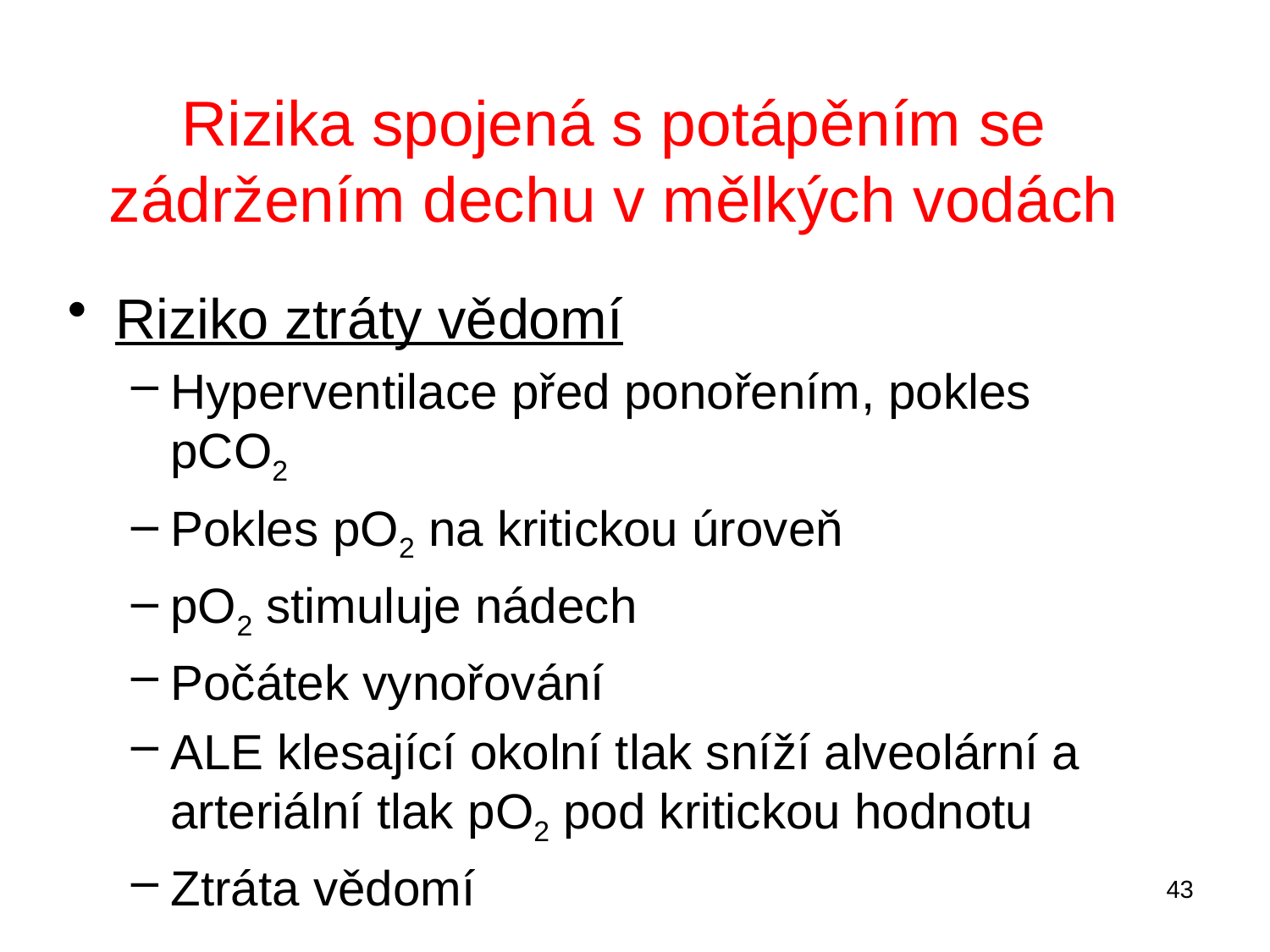

# Rizika spojená s potápěním se zádržením dechu v mělkých vodách
Riziko ztráty vědomí
Hyperventilace před ponořením, pokles pCO2
Pokles pO2 na kritickou úroveň
pO2 stimuluje nádech
Počátek vynořování
ALE klesající okolní tlak sníží alveolární a arteriální tlak pO2 pod kritickou hodnotu
Ztráta vědomí

43